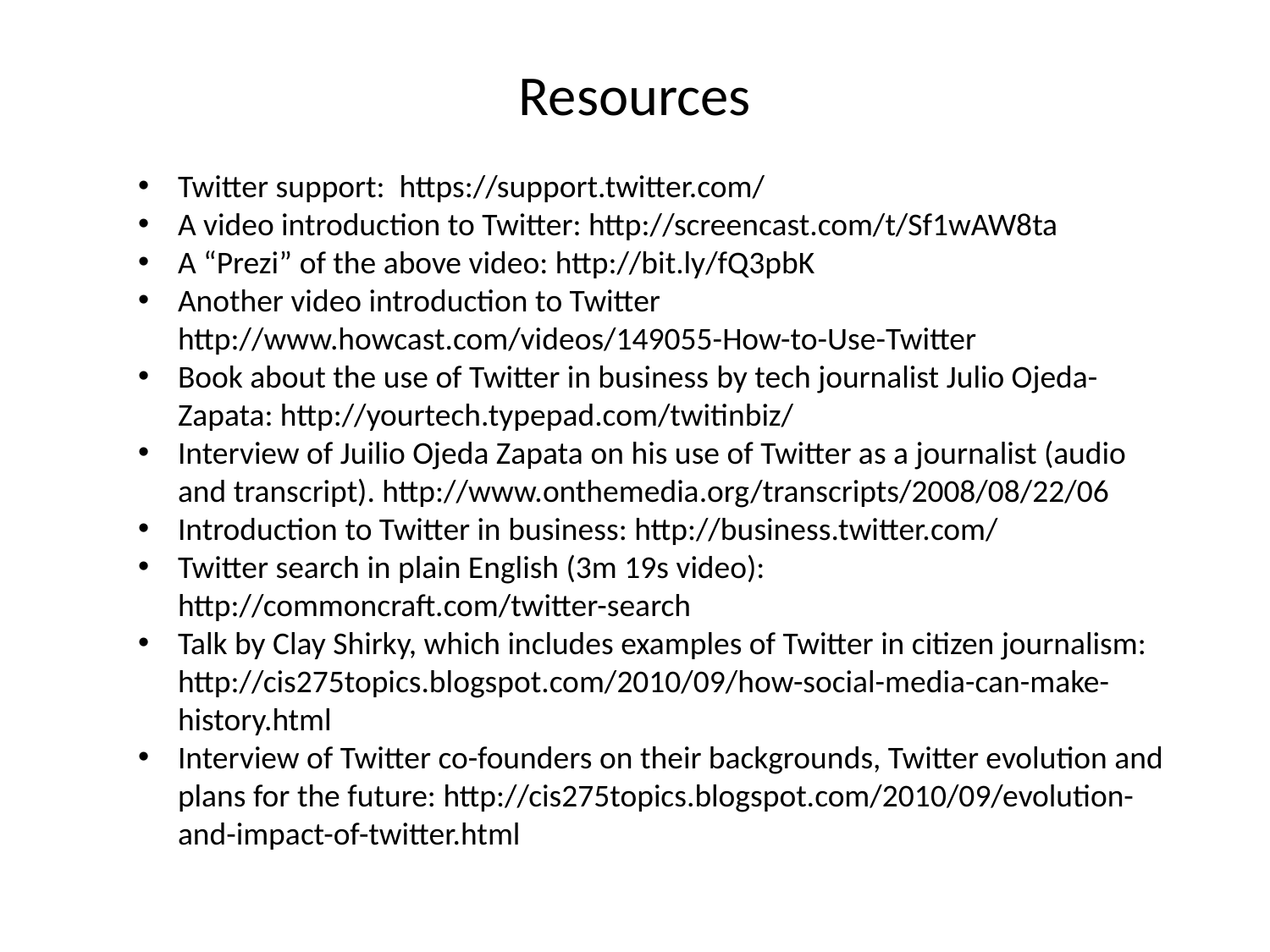

Resources
Twitter support:  https://support.twitter.com/
A video introduction to Twitter: http://screencast.com/t/Sf1wAW8ta
A “Prezi” of the above video: http://bit.ly/fQ3pbK
Another video introduction to Twitter http://www.howcast.com/videos/149055-How-to-Use-Twitter
Book about the use of Twitter in business by tech journalist Julio Ojeda-Zapata: http://yourtech.typepad.com/twitinbiz/
Interview of Juilio Ojeda Zapata on his use of Twitter as a journalist (audio and transcript). http://www.onthemedia.org/transcripts/2008/08/22/06
Introduction to Twitter in business: http://business.twitter.com/
Twitter search in plain English (3m 19s video): http://commoncraft.com/twitter-search
Talk by Clay Shirky, which includes examples of Twitter in citizen journalism: http://cis275topics.blogspot.com/2010/09/how-social-media-can-make-history.html
Interview of Twitter co-founders on their backgrounds, Twitter evolution and plans for the future: http://cis275topics.blogspot.com/2010/09/evolution-and-impact-of-twitter.html